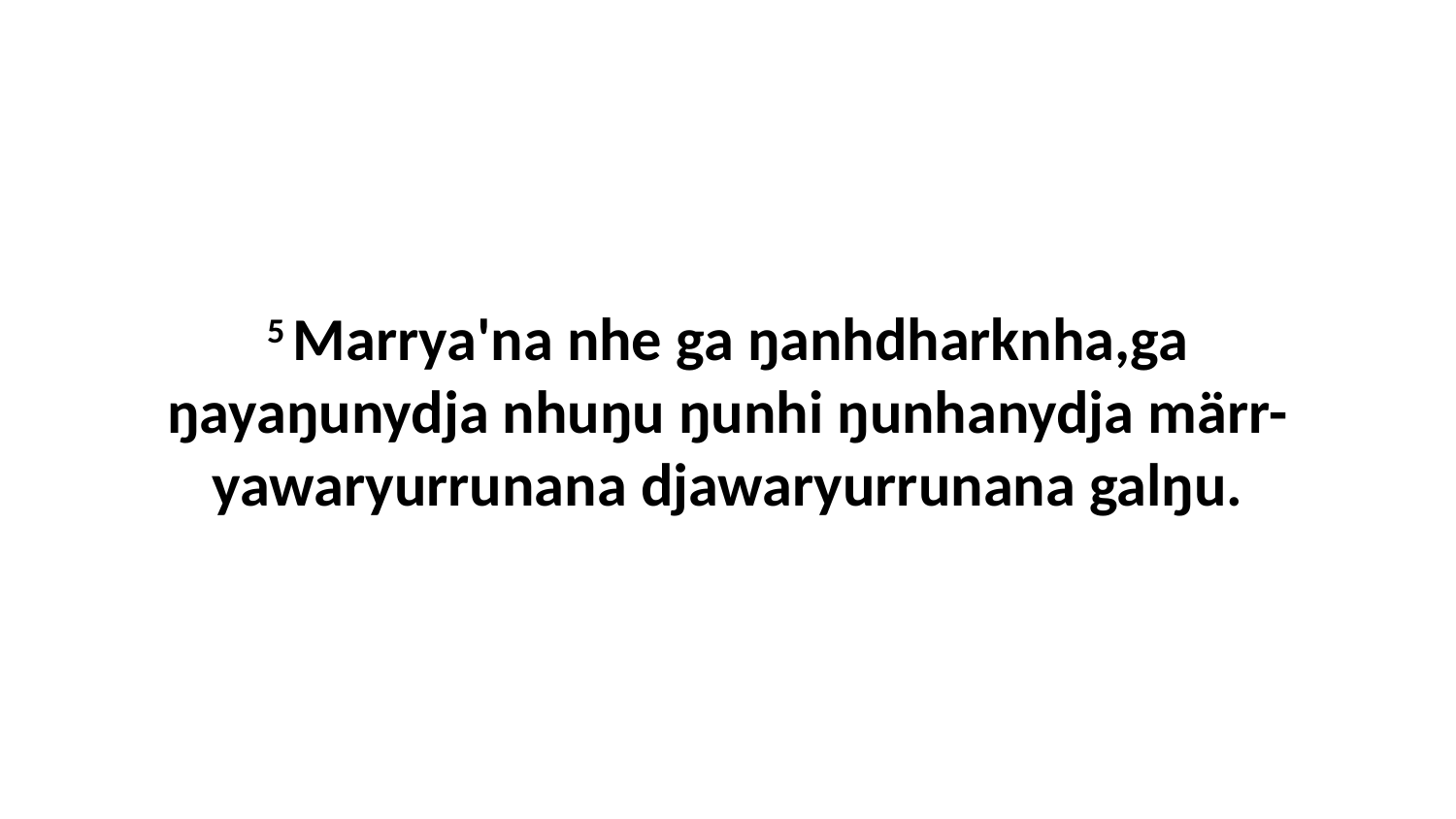

5 Marrya'na nhe ga ŋanhdharknha,ga ŋayaŋunydja nhuŋu ŋunhi ŋunhanydja märr-yawaryurrunana djawaryurrunana galŋu.